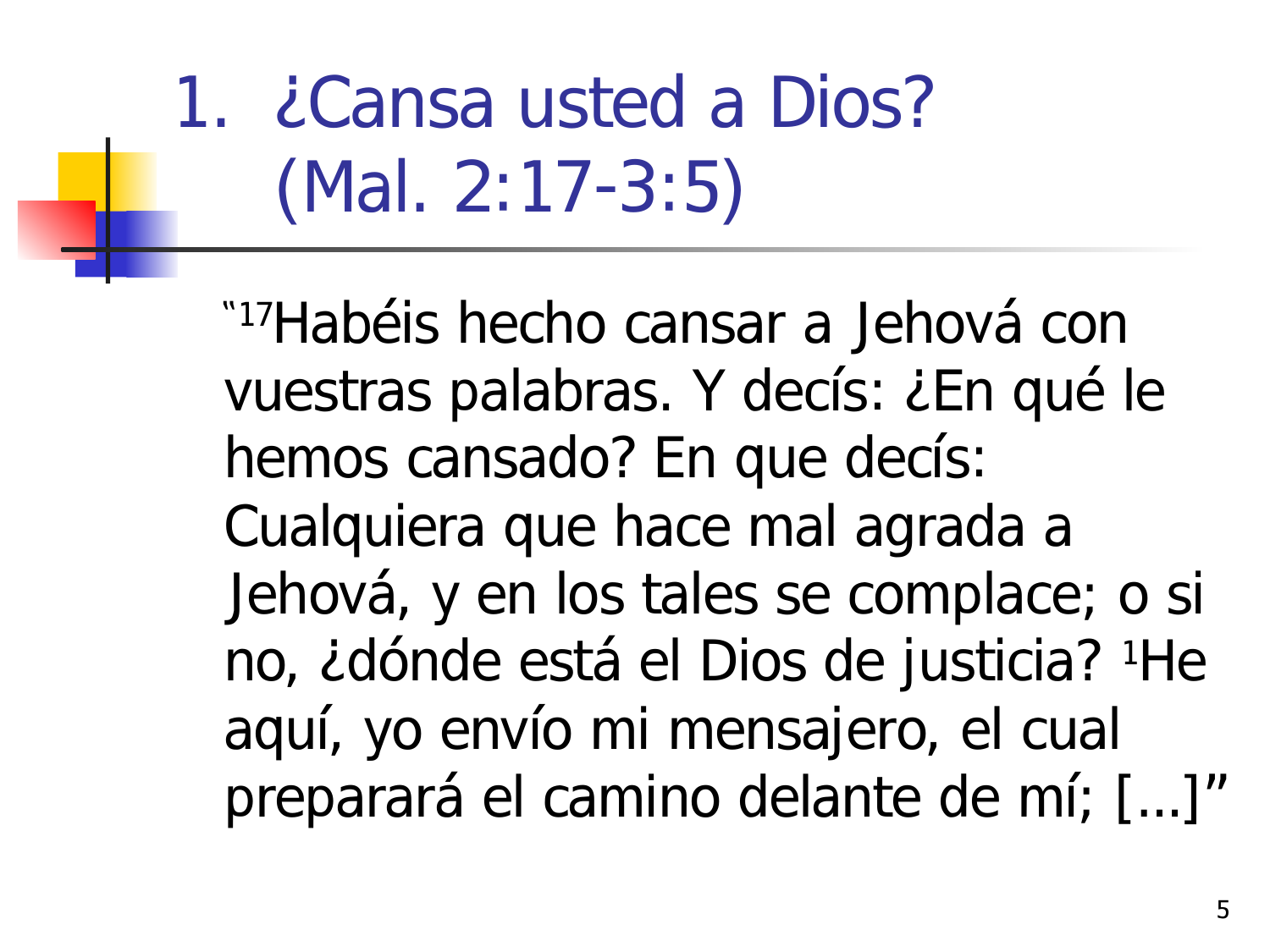

# ¿Cansa usted a Dios?        (Mal. 2:17-3:5)
 	“17﻿Habéis hecho cansar a Jehová con vuestras palabras. Y decís: ¿En qué le hemos cansado? En que decís: Cualquiera que hace mal agrada a Jehová, y en los tales se complace; o si no, ¿dónde está el Dios de justicia? ﻿1﻿He aquí, yo envío mi mensajero, el cual preparará el camino delante de mí;﻿﻿ […]”
5